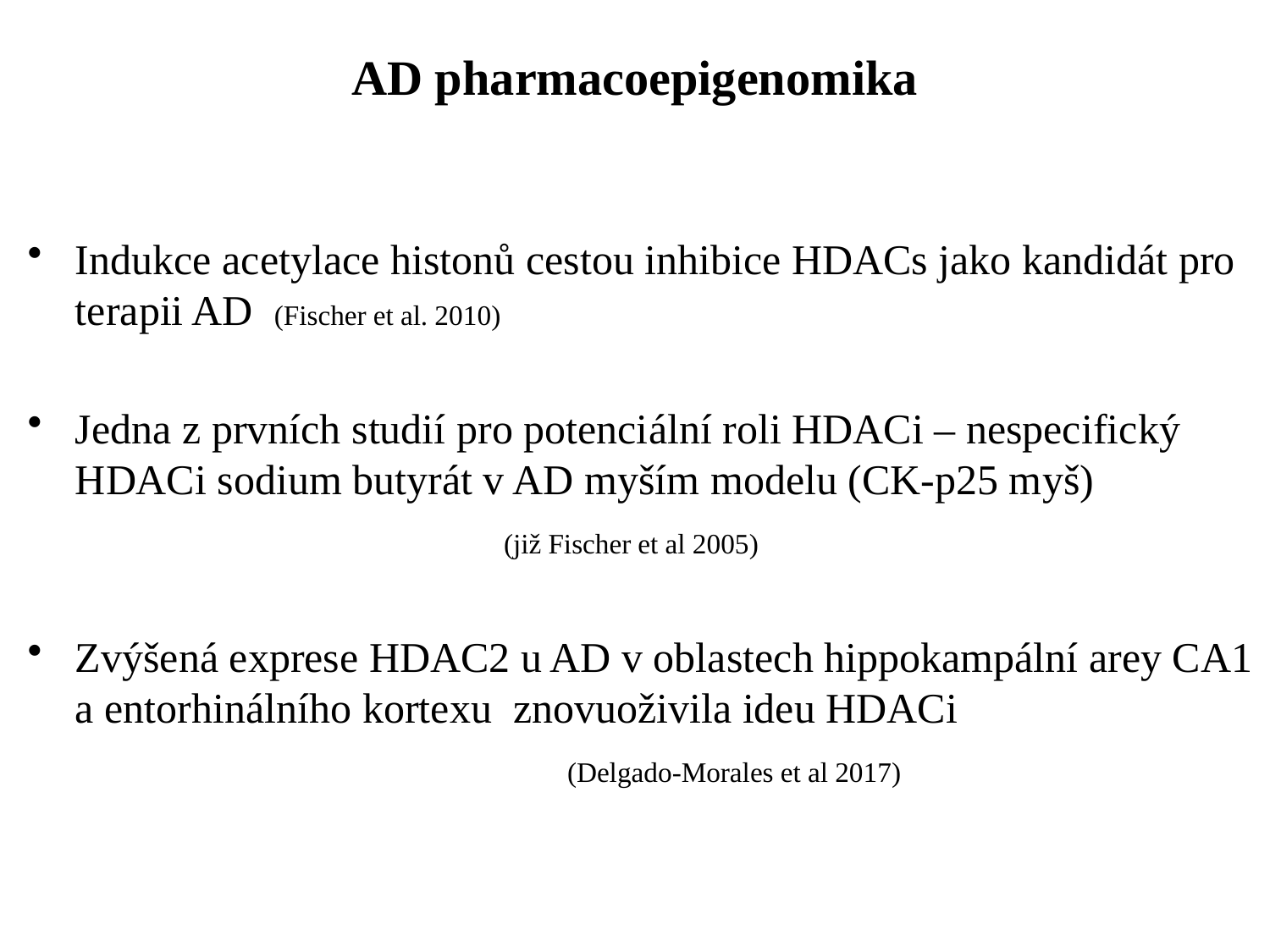

# AD pharmacoepigenomika
Indukce acetylace histonů cestou inhibice HDACs jako kandidát pro terapii AD  (Fischer et al. 2010)

Jedna z prvních studií pro potenciální roli HDACi – nespecifický HDACi sodium butyrát v AD myším modelu (CK-p25 myš)
                                             (již Fischer et al 2005)

Zvýšená exprese HDAC2 u AD v oblastech hippokampální arey CA1 a entorhinálního kortexu  znovuoživila ideu HDACi
                                                   (Delgado-Morales et al 2017)